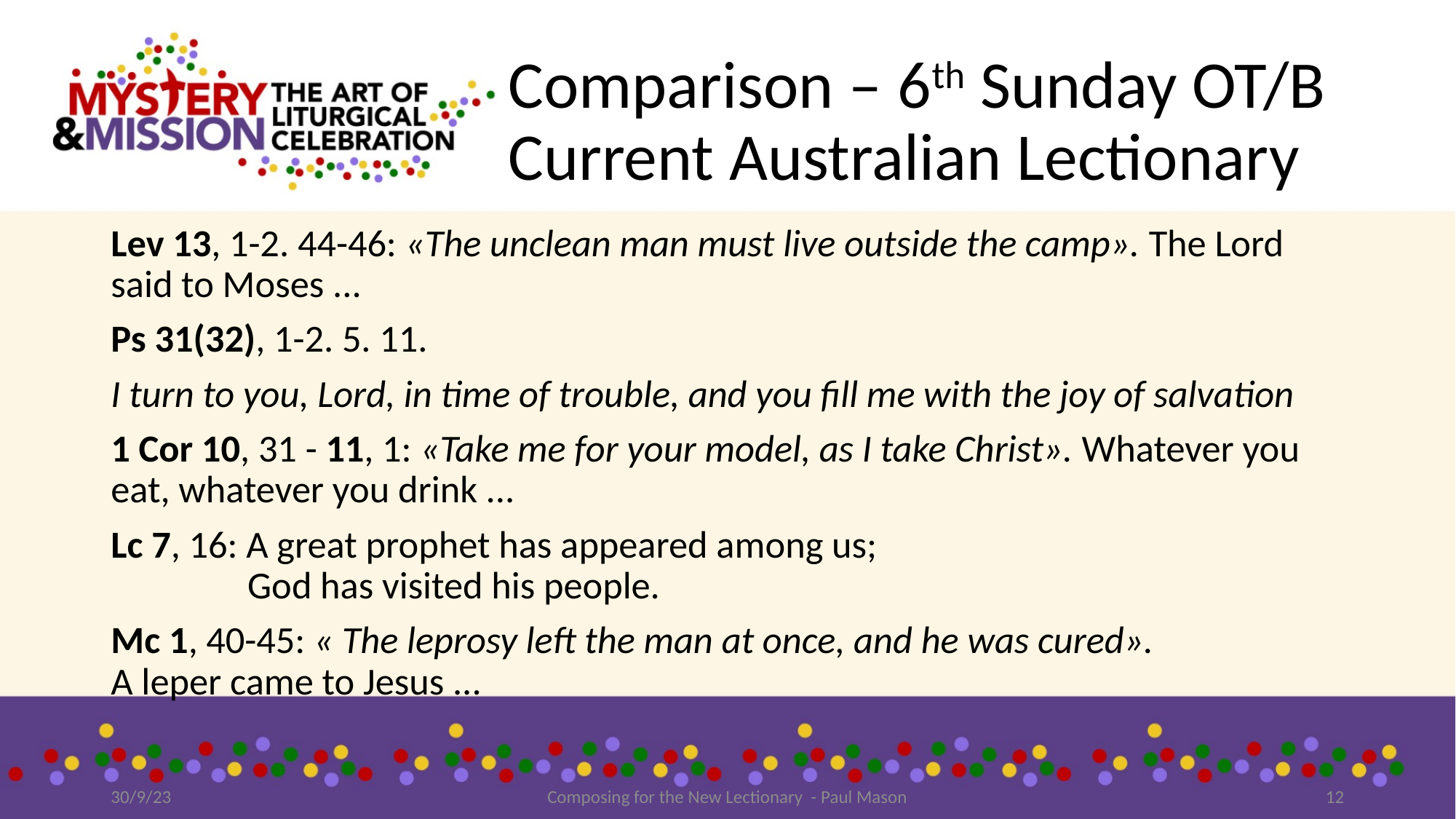

# Comparison – 6th Sunday OT/B Current Australian Lectionary
Lev 13, 1-2. 44-46: «The unclean man must live outside the camp». The Lord said to Moses ...
Ps 31(32), 1-2. 5. 11.
I turn to you, Lord, in time of trouble, and you fill me with the joy of salvation
1 Cor 10, 31 - 11, 1: «Take me for your model, as I take Christ». Whatever you eat, whatever you drink ...
Lc 7, 16: A great prophet has appeared among us;
                God has visited his people.
Mc 1, 40-45: « The leprosy left the man at once, and he was cured».
A leper came to Jesus ...
30/9/23
Composing for the New Lectionary  - Paul Mason
12